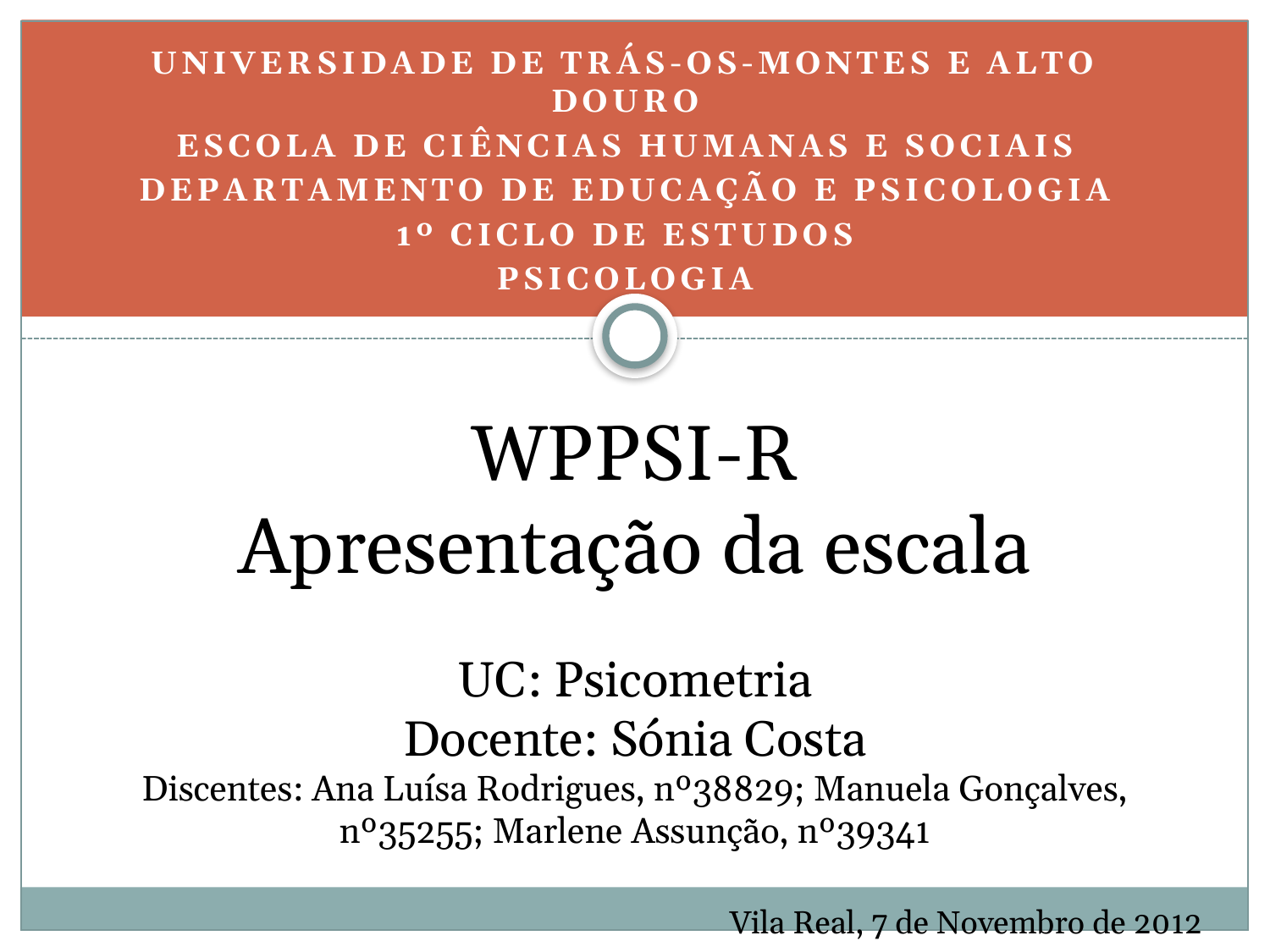

Universidade de trás-os-montes e alto douro
Escola de ciências humanas e sociais
Departamento de educação e psicologia
1º ciclo de estudos
Psicologia
#
WPPSI-R
Apresentação da escala

UC: Psicometria
Docente: Sónia Costa
Discentes: Ana Luísa Rodrigues, nº38829; Manuela Gonçalves, nº35255; Marlene Assunção, nº39341

Vila Real, 7 de Novembro de 2012